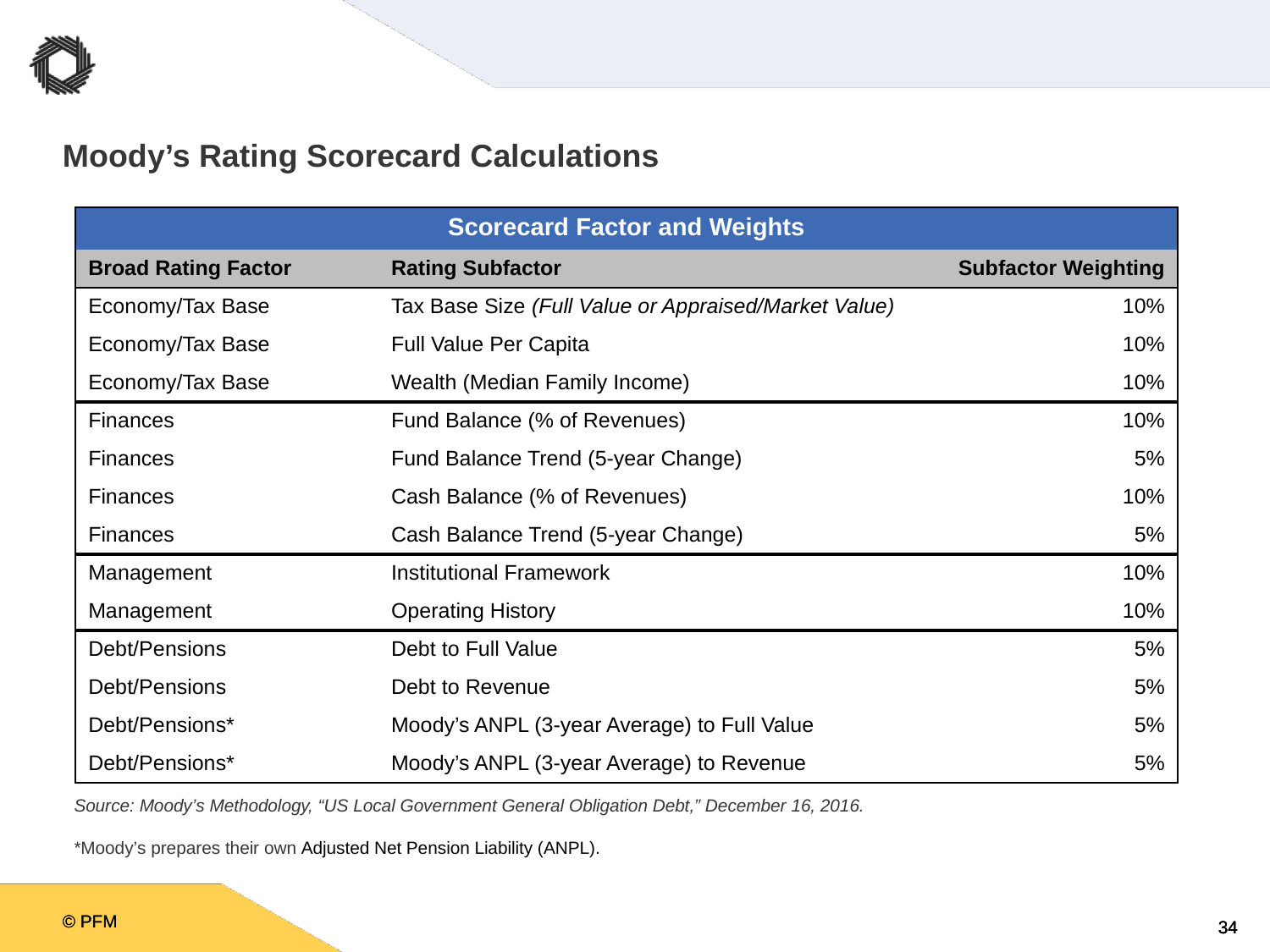

# Moody’s Rating Scorecard Calculations
| Scorecard Factor and Weights |  |  |
| --- | --- | --- |
| Broad Rating Factor | Rating Subfactor | Subfactor Weighting |
| Economy/Tax Base | Tax Base Size (Full Value or Appraised/Market Value) | 10% |
| Economy/Tax Base | Full Value Per Capita | 10% |
| Economy/Tax Base | Wealth (Median Family Income) | 10% |
| Finances | Fund Balance (% of Revenues) | 10% |
| Finances | Fund Balance Trend (5-year Change) | 5% |
| Finances | Cash Balance (% of Revenues) | 10% |
| Finances | Cash Balance Trend (5-year Change) | 5% |
| Management | Institutional Framework | 10% |
| Management | Operating History | 10% |
| Debt/Pensions | Debt to Full Value | 5% |
| Debt/Pensions | Debt to Revenue | 5% |
| Debt/Pensions\* | Moody’s ANPL (3-year Average) to Full Value | 5% |
| Debt/Pensions\* | Moody’s ANPL (3-year Average) to Revenue | 5% |
Source: Moody’s Methodology, “US Local Government General Obligation Debt,” December 16, 2016.

*Moody’s prepares their own Adjusted Net Pension Liability (ANPL).